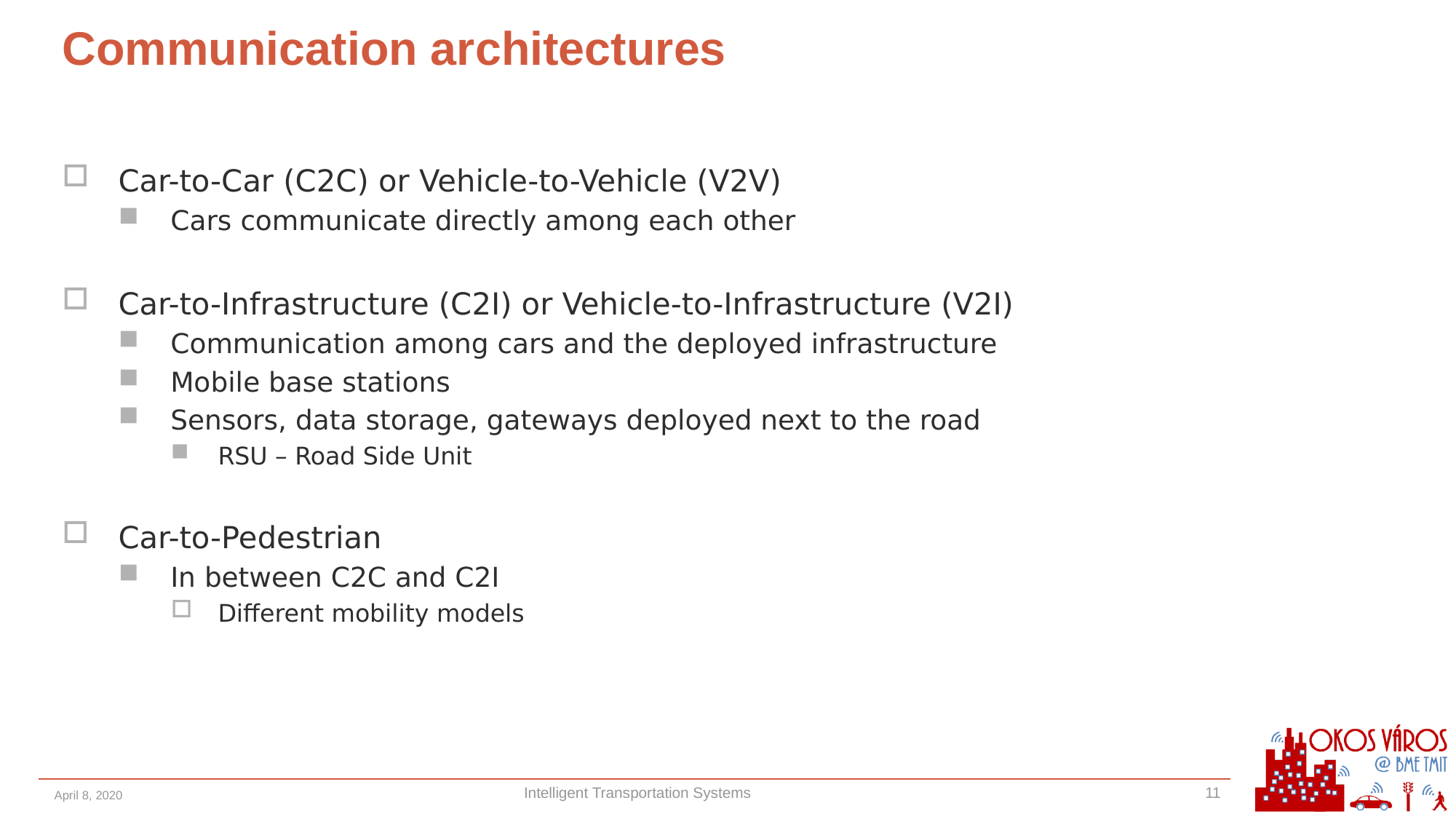

Communication architectures

Car-to-Car (C2C) or Vehicle-to-Vehicle (V2V)
Cars communicate directly among each other

Car-to-Infrastructure (C2I) or Vehicle-to-Infrastructure (V2I)
Communication among cars and the deployed infrastructure
Mobile base stations
Sensors, data storage, gateways deployed next to the road
RSU – Road Side Unit

Car-to-Pedestrian
In between C2C and C2I
Different mobility models

April 8, 2020
11
Intelligent Transportation Systems